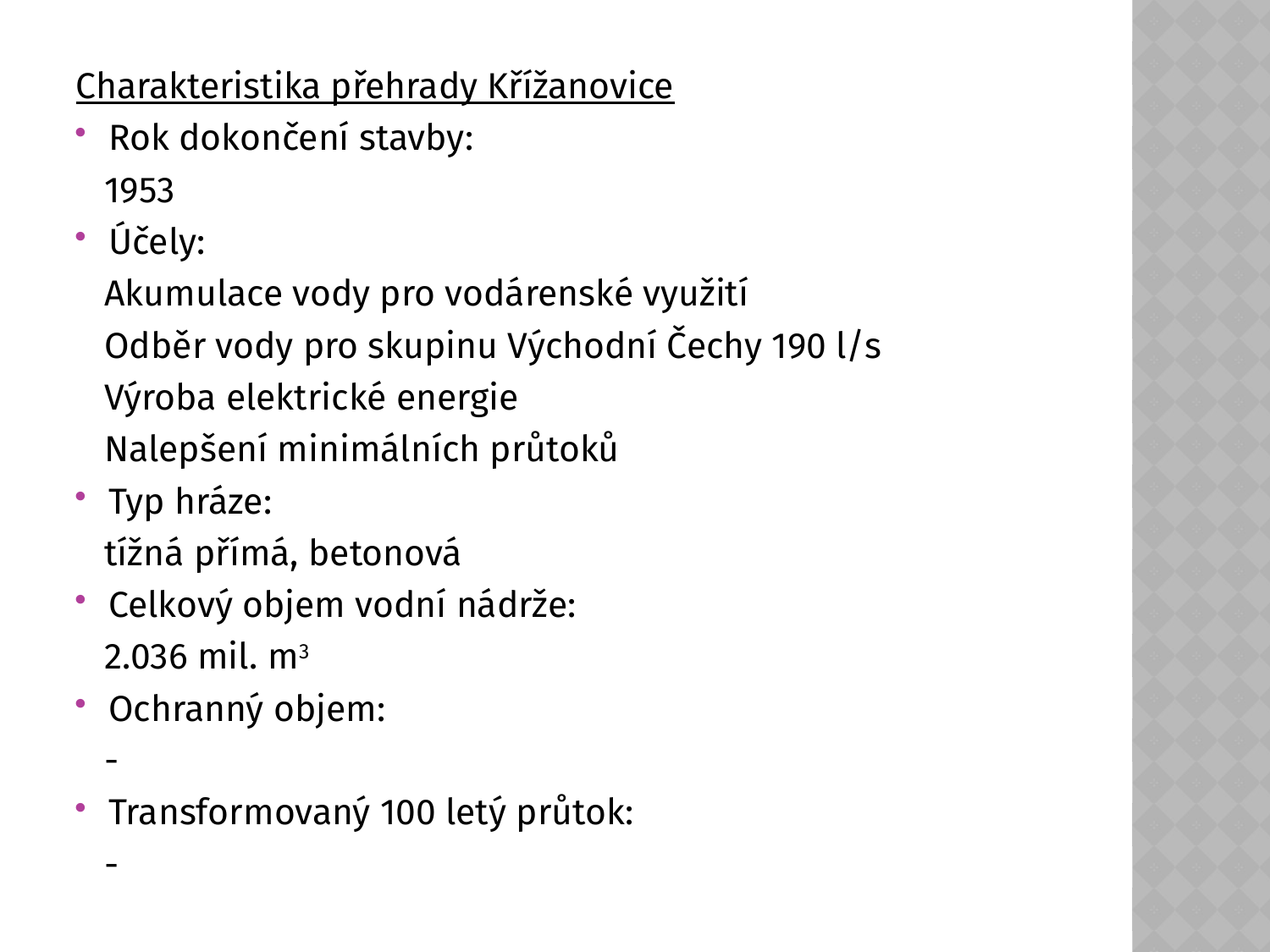

Charakteristika přehrady Křížanovice
Rok dokončení stavby:
   1953
Účely:
   Akumulace vody pro vodárenské využití
   Odběr vody pro skupinu Východní Čechy 190 l/s
   Výroba elektrické energie
   Nalepšení minimálních průtoků
Typ hráze:
   tížná přímá, betonová
Celkový objem vodní nádrže:
   2.036 mil. m3
Ochranný objem:
   -
Transformovaný 100 letý průtok:
   -